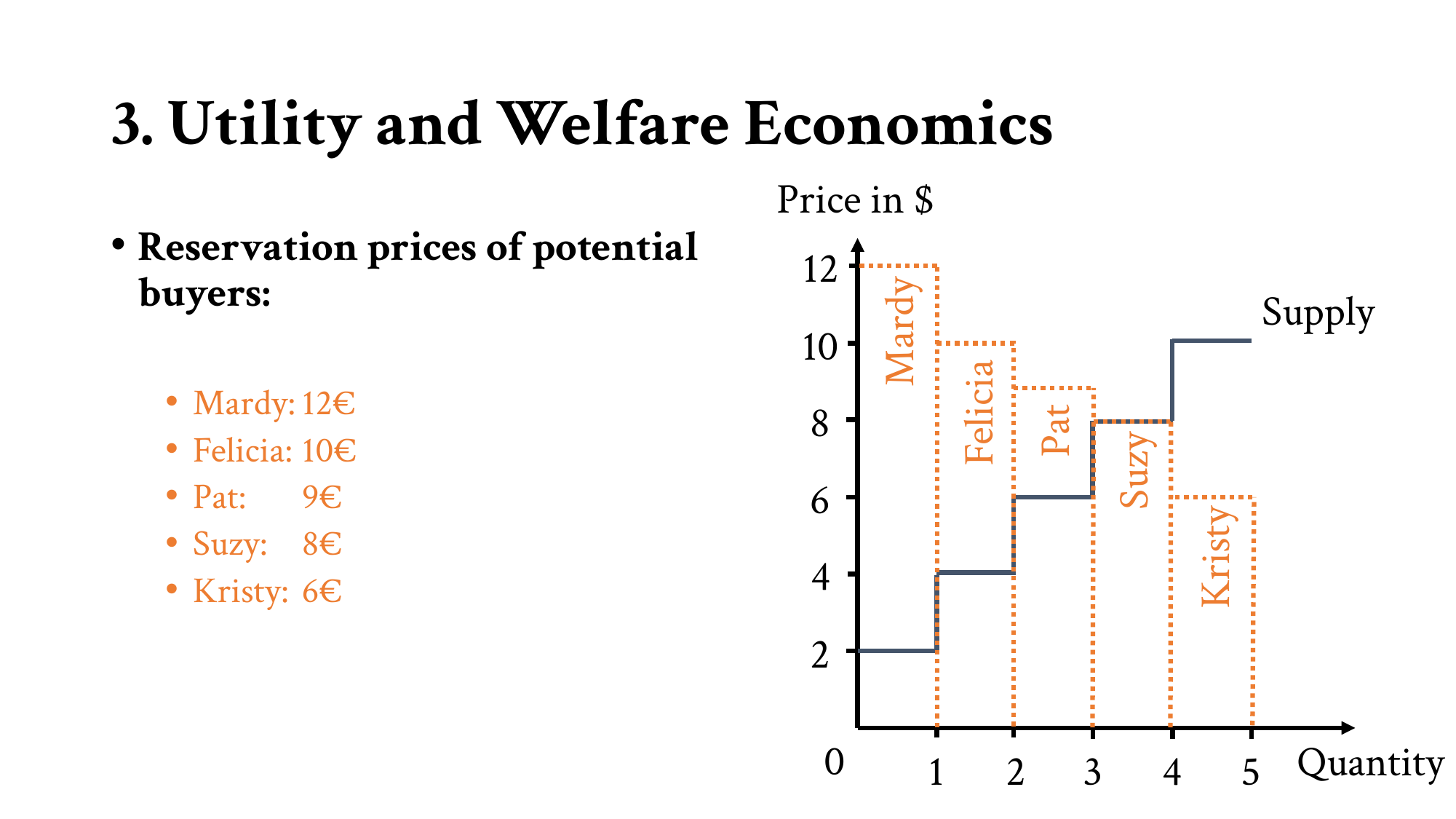

# 3. Utility and Welfare Economics
Price in $
Reservation prices of potential buyers:

Mardy:	12€
Felicia:	10€
Pat:	9€
Suzy:	8€
Kristy: 	6€

12
Supply
Mardy
10
Felicia
8
Pat
Suzy
6
Kristy
4
2
0
Quantity
5
4
2
3
1